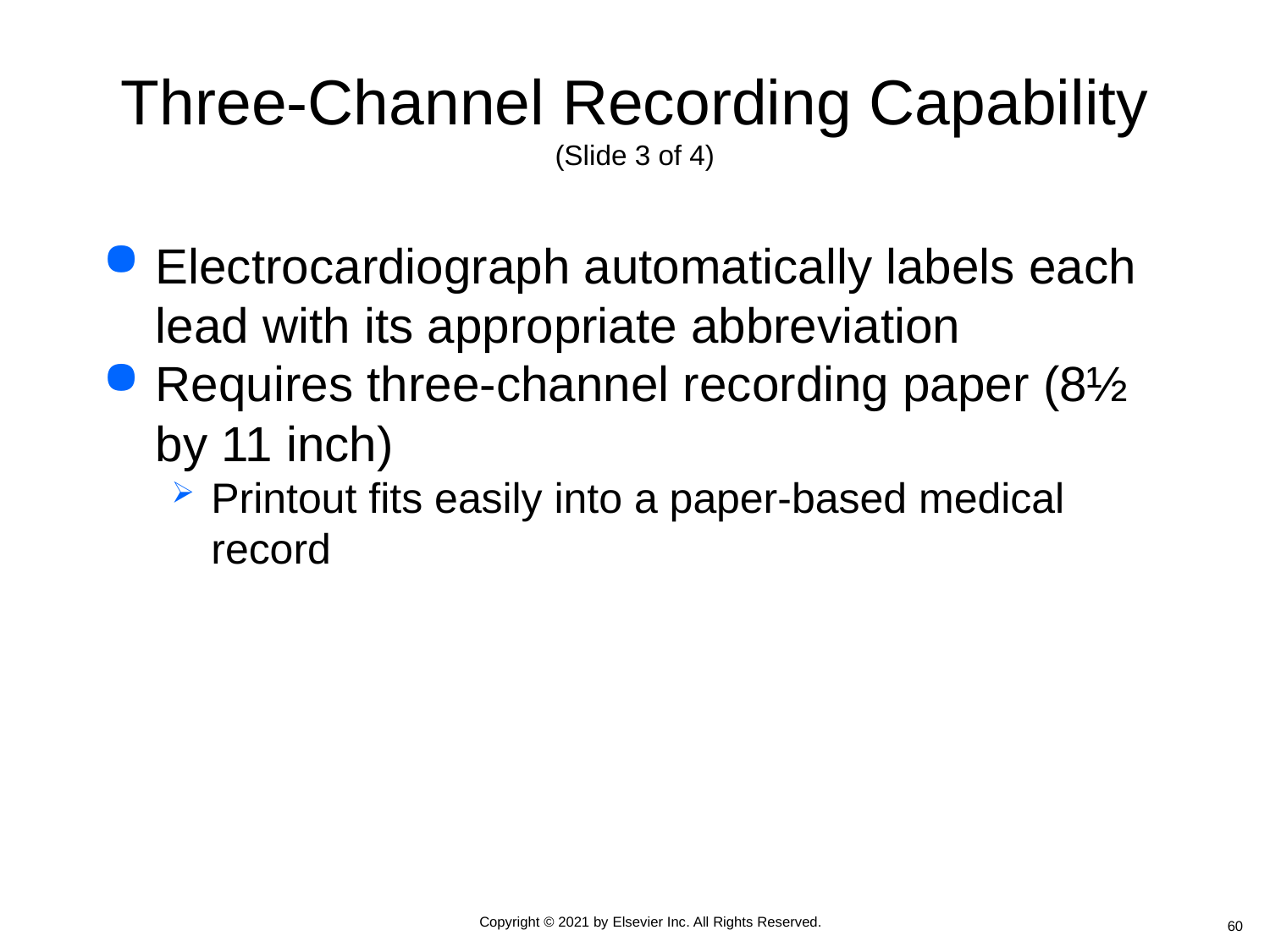

# Three-Channel Recording Capability (Slide 3 of 4)
Electrocardiograph automatically labels each lead with its appropriate abbreviation
Requires three-channel recording paper (8½ by 11 inch)
Printout fits easily into a paper-based medical record
60